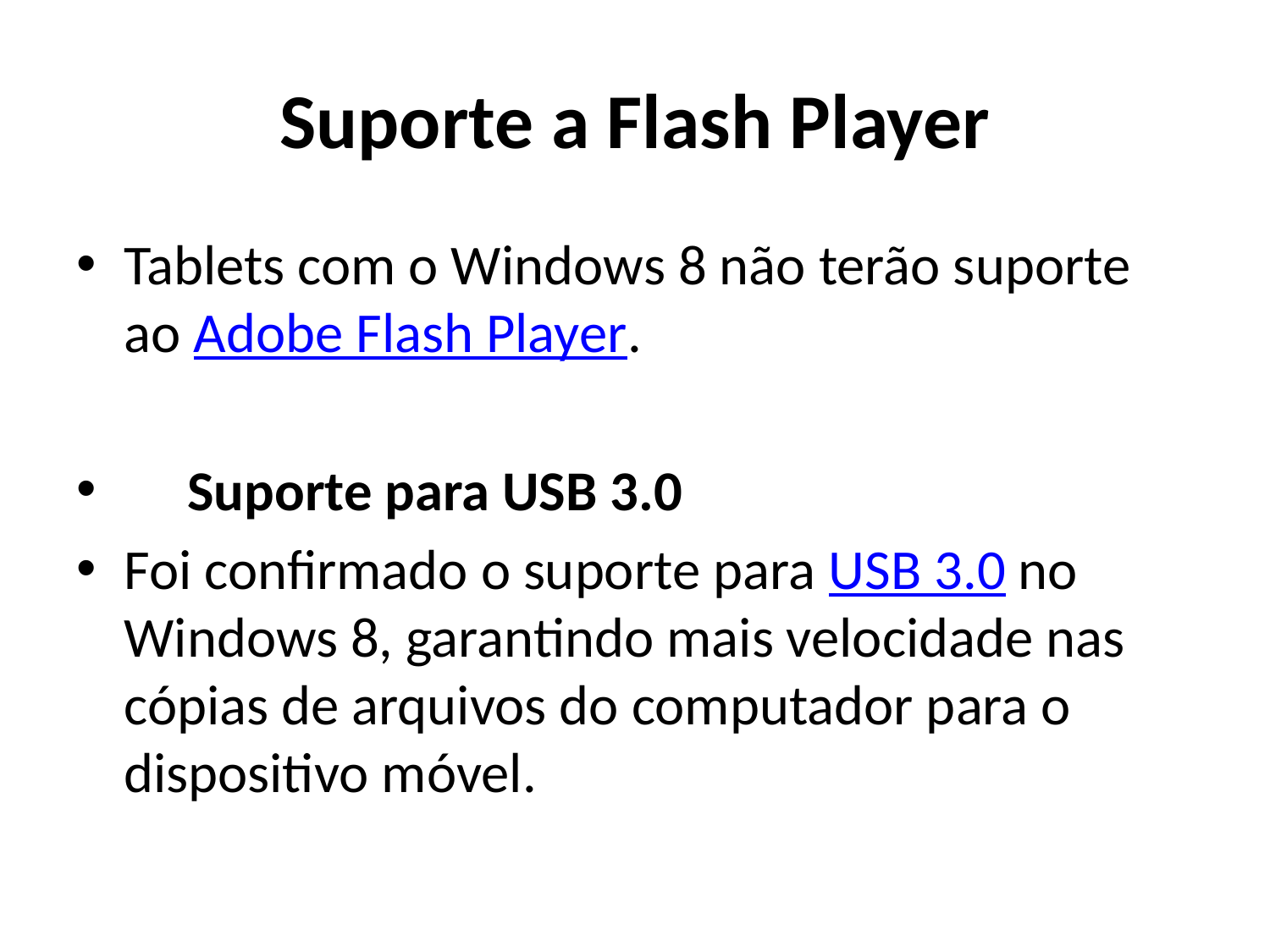

# Suporte a Flash Player
Tablets com o Windows 8 não terão suporte ao Adobe Flash Player.

     Suporte para USB 3.0
Foi confirmado o suporte para USB 3.0 no Windows 8, garantindo mais velocidade nas cópias de arquivos do computador para o dispositivo móvel.